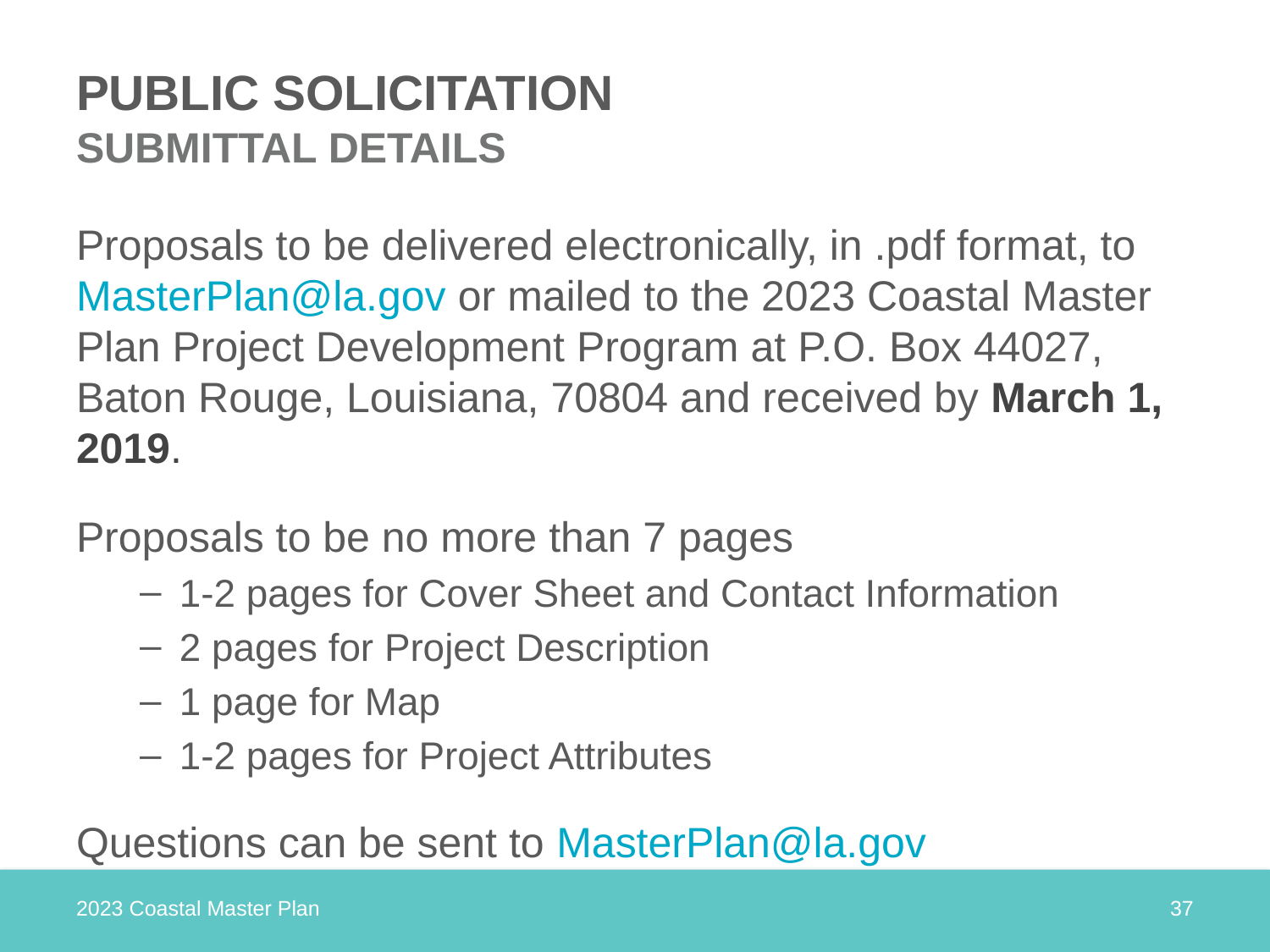

# PUBLIC SOLICITATION SUBMITTAL DETAILS
Proposals to be delivered electronically, in .pdf format, to MasterPlan@la.gov or mailed to the 2023 Coastal Master Plan Project Development Program at P.O. Box 44027, Baton Rouge, Louisiana, 70804 and received by March 1, 2019.

Proposals to be no more than 7 pages
1-2 pages for Cover Sheet and Contact Information
2 pages for Project Description
1 page for Map
1-2 pages for Project Attributes

Questions can be sent to MasterPlan@la.gov
2023 Coastal Master Plan
37